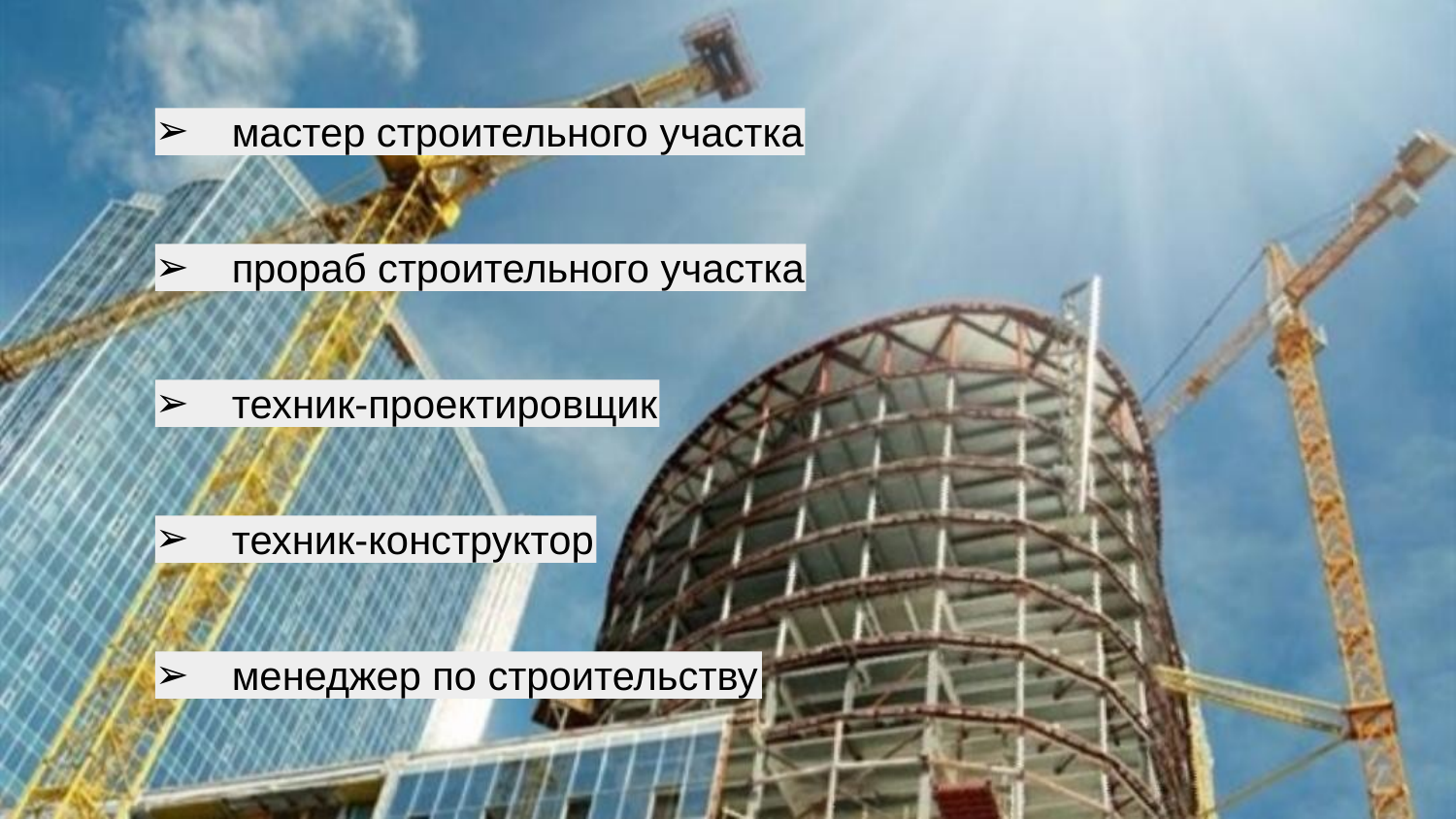

мастер строительного участка
прораб строительного участка
техник-проектировщик
техник-конструктор
менеджер по строительству